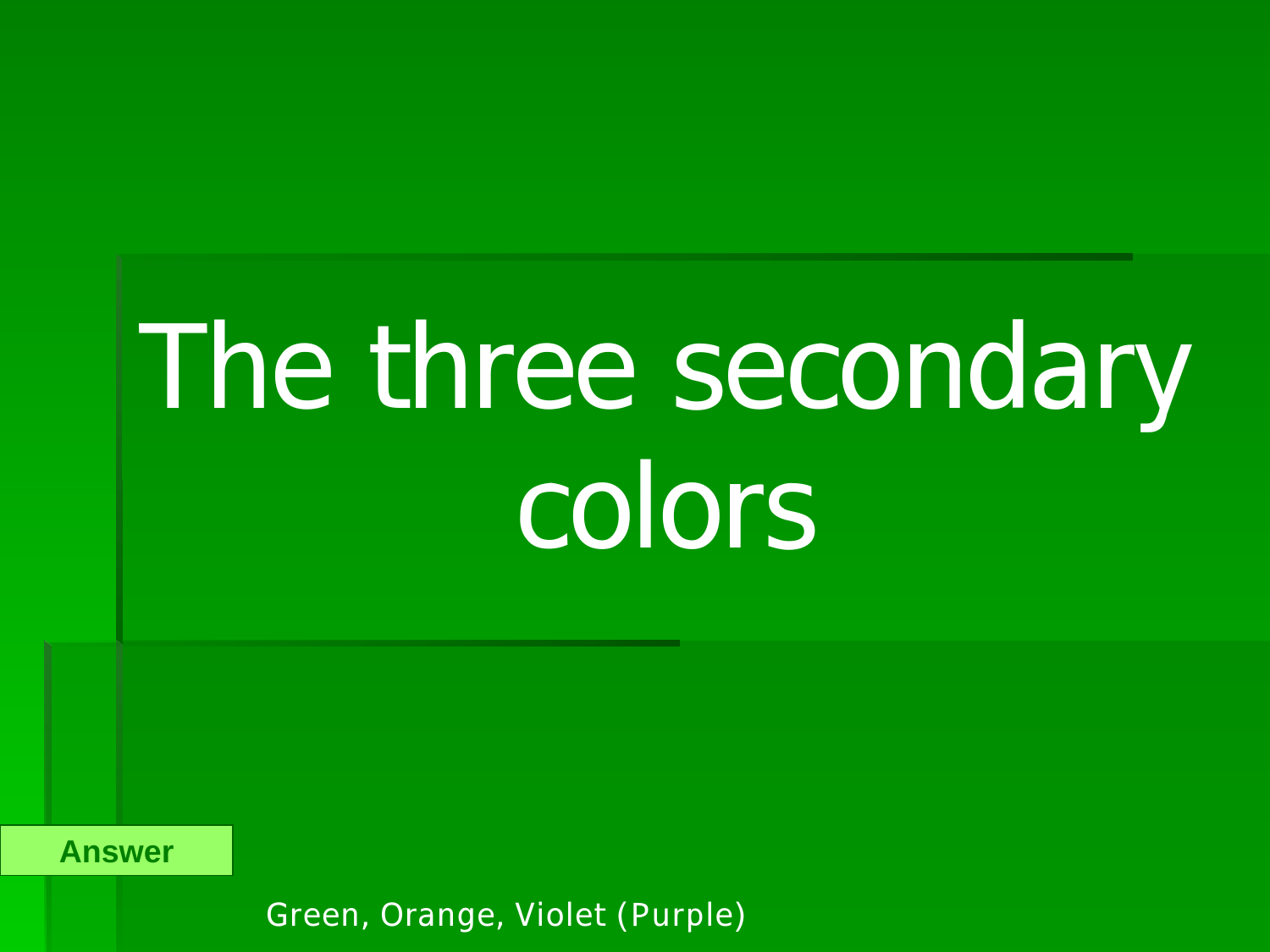

The three secondary colors
Answer
Green, Orange, Violet (Purple)